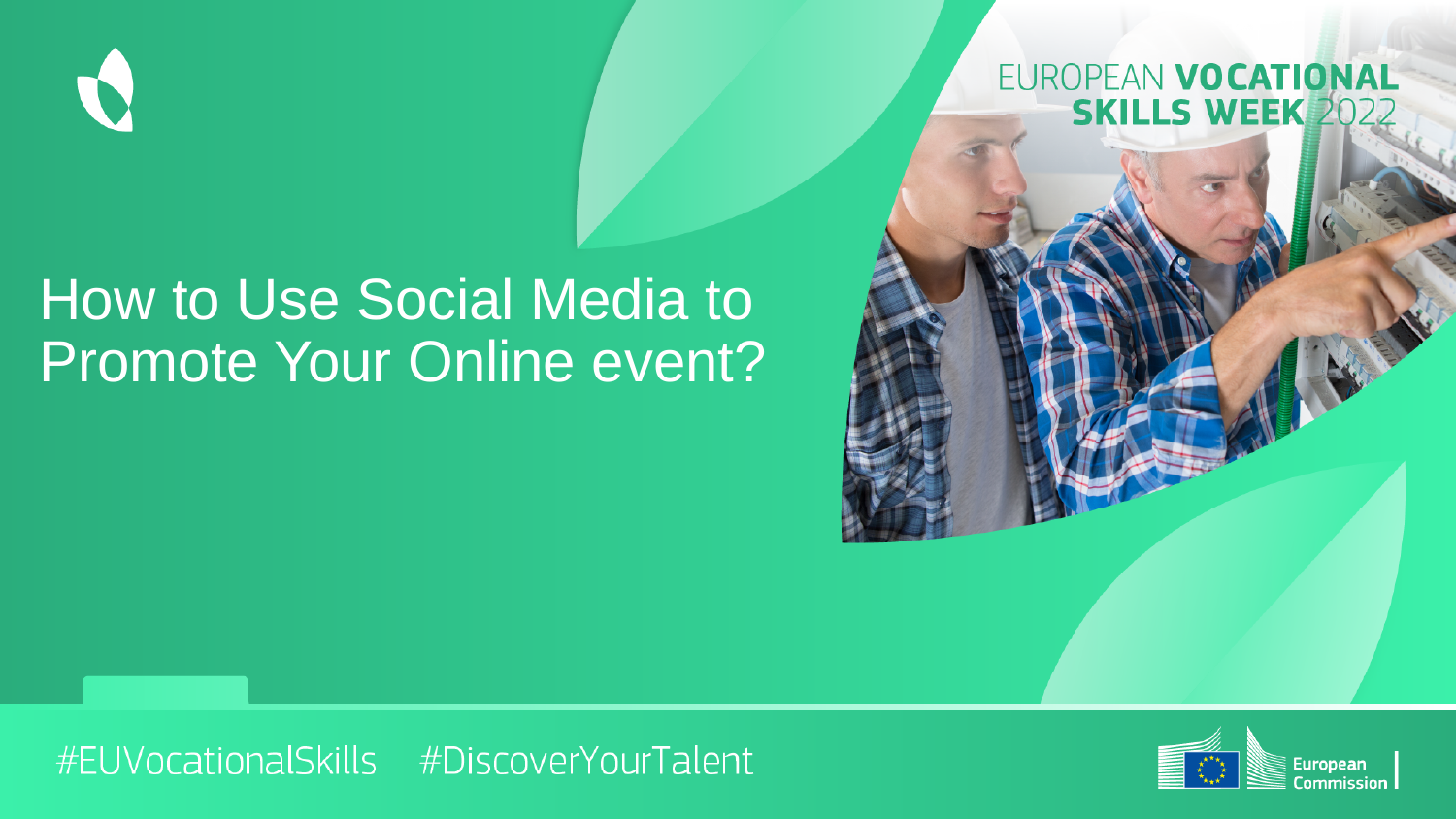

# How to Use Social Media to Promote Your Online event?